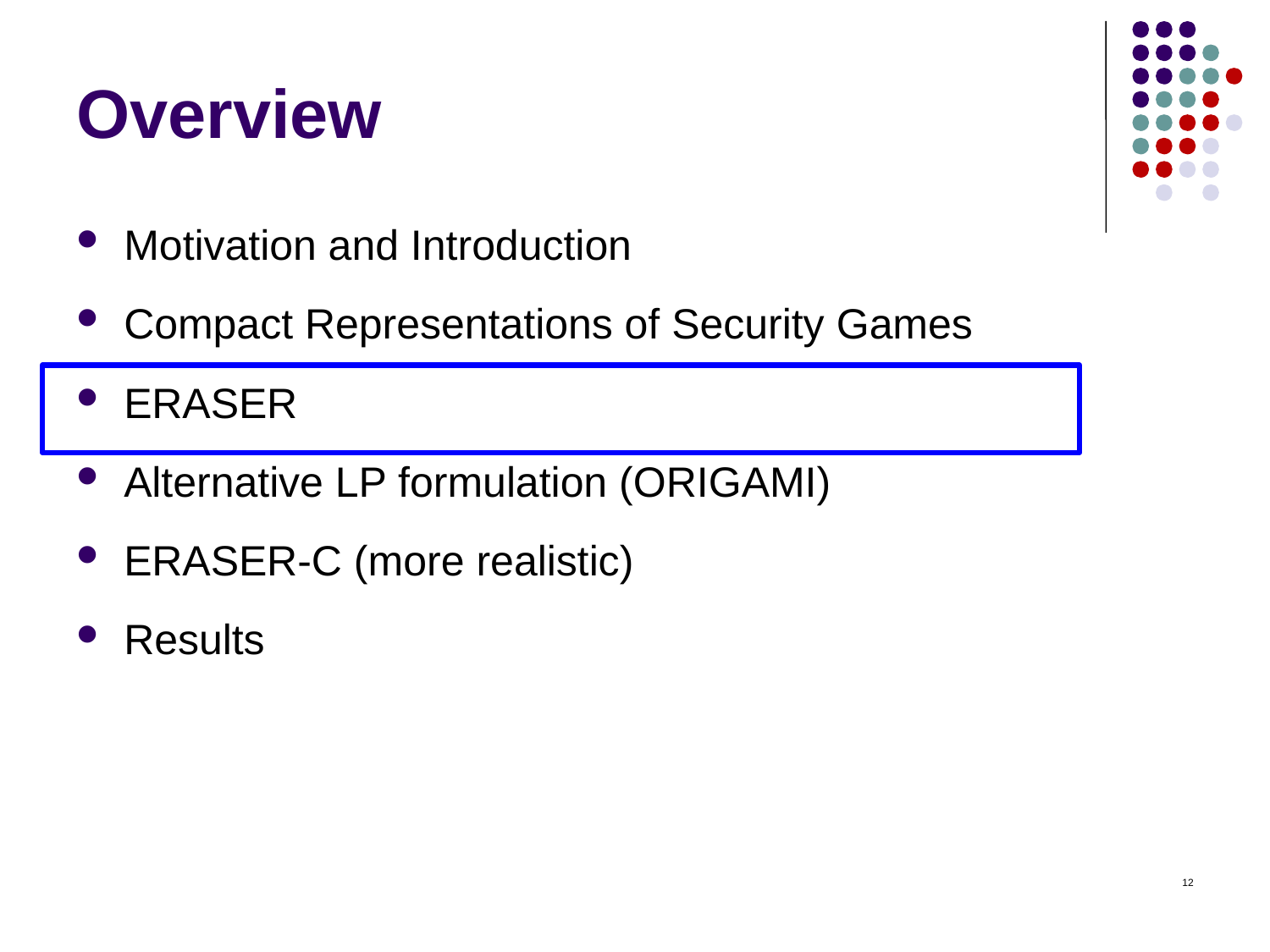

# Overview
Motivation and Introduction
Compact Representations of Security Games
ERASER
Alternative LP formulation (ORIGAMI)
ERASER-C (more realistic)
Results

12